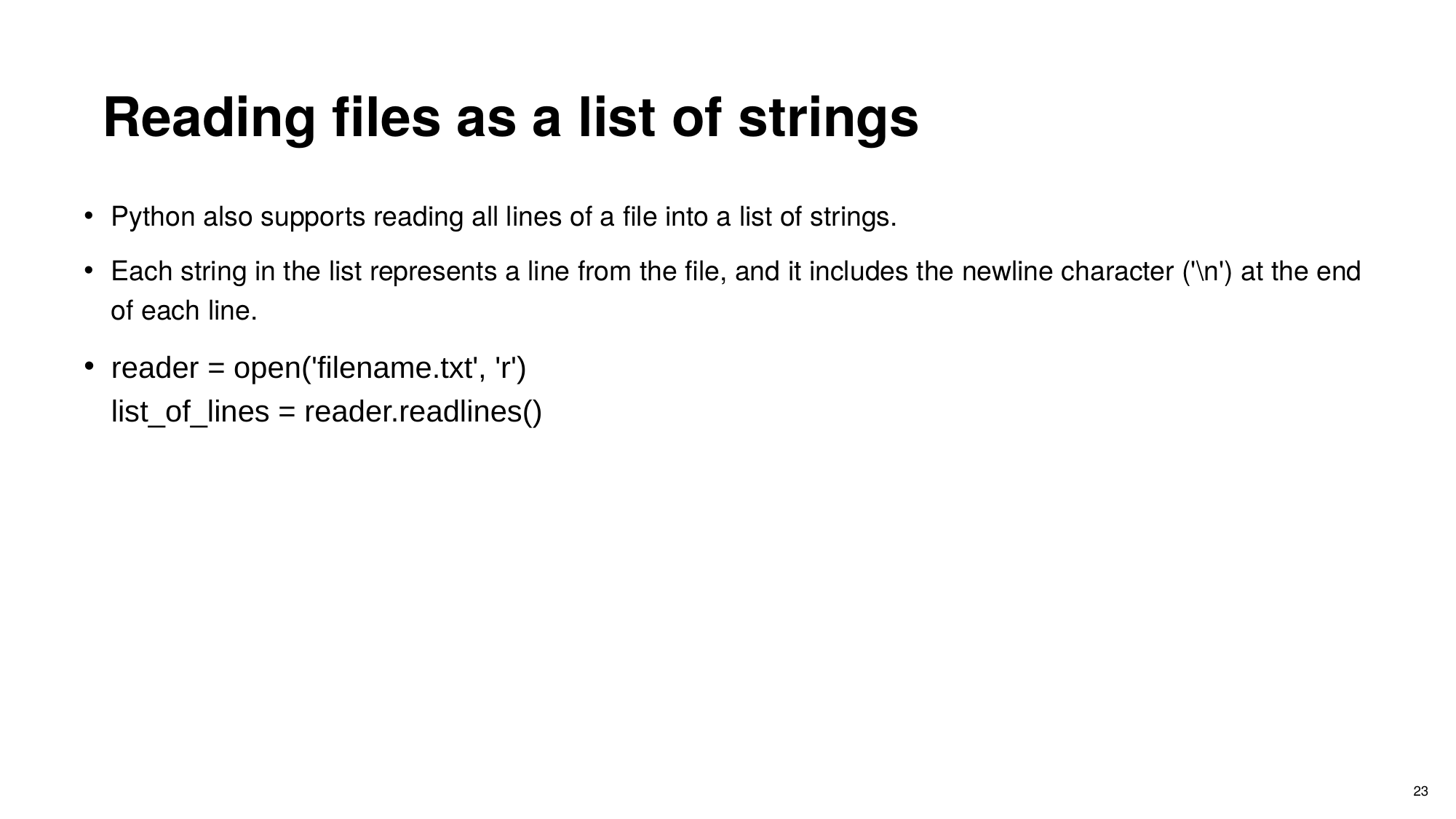

Reading files as a list of strings

Python also supports reading all lines of a file into a list of strings.
Each string in the list represents a line from the file, and it includes the newline character ('\n') at the end of each line.
reader = open('filename.txt', 'r')
list_of_lines = reader.readlines()
23